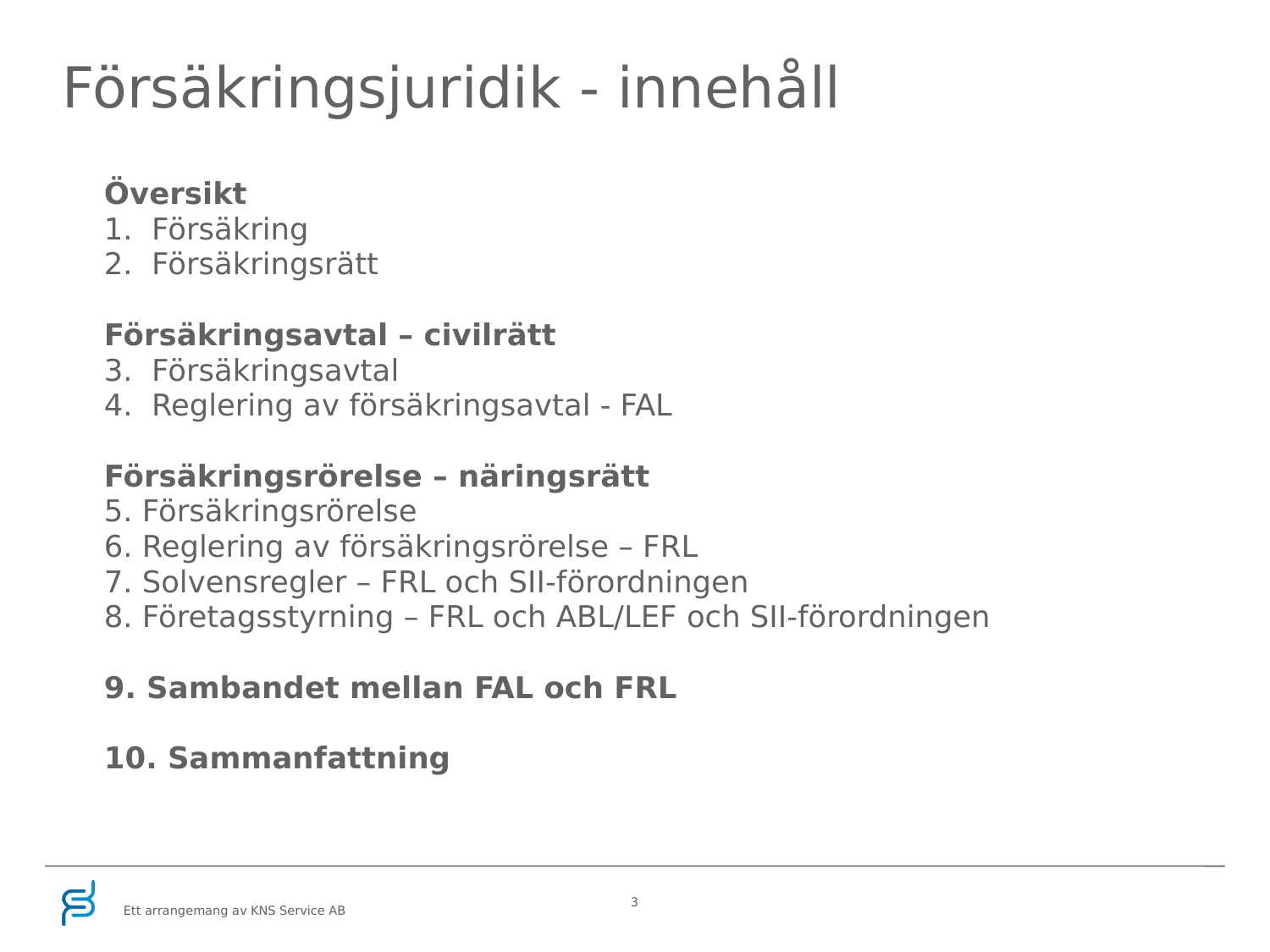

# Försäkringsjuridik - innehåll
Översikt
Försäkring
Försäkringsrätt

Försäkringsavtal – civilrätt
Försäkringsavtal
Reglering av försäkringsavtal - FAL

Försäkringsrörelse – näringsrätt
5. Försäkringsrörelse
6. Reglering av försäkringsrörelse – FRL
7. Solvensregler – FRL och SII-förordningen
8. Företagsstyrning – FRL och ABL/LEF och SII-förordningen

9. Sambandet mellan FAL och FRL

10. Sammanfattning

3